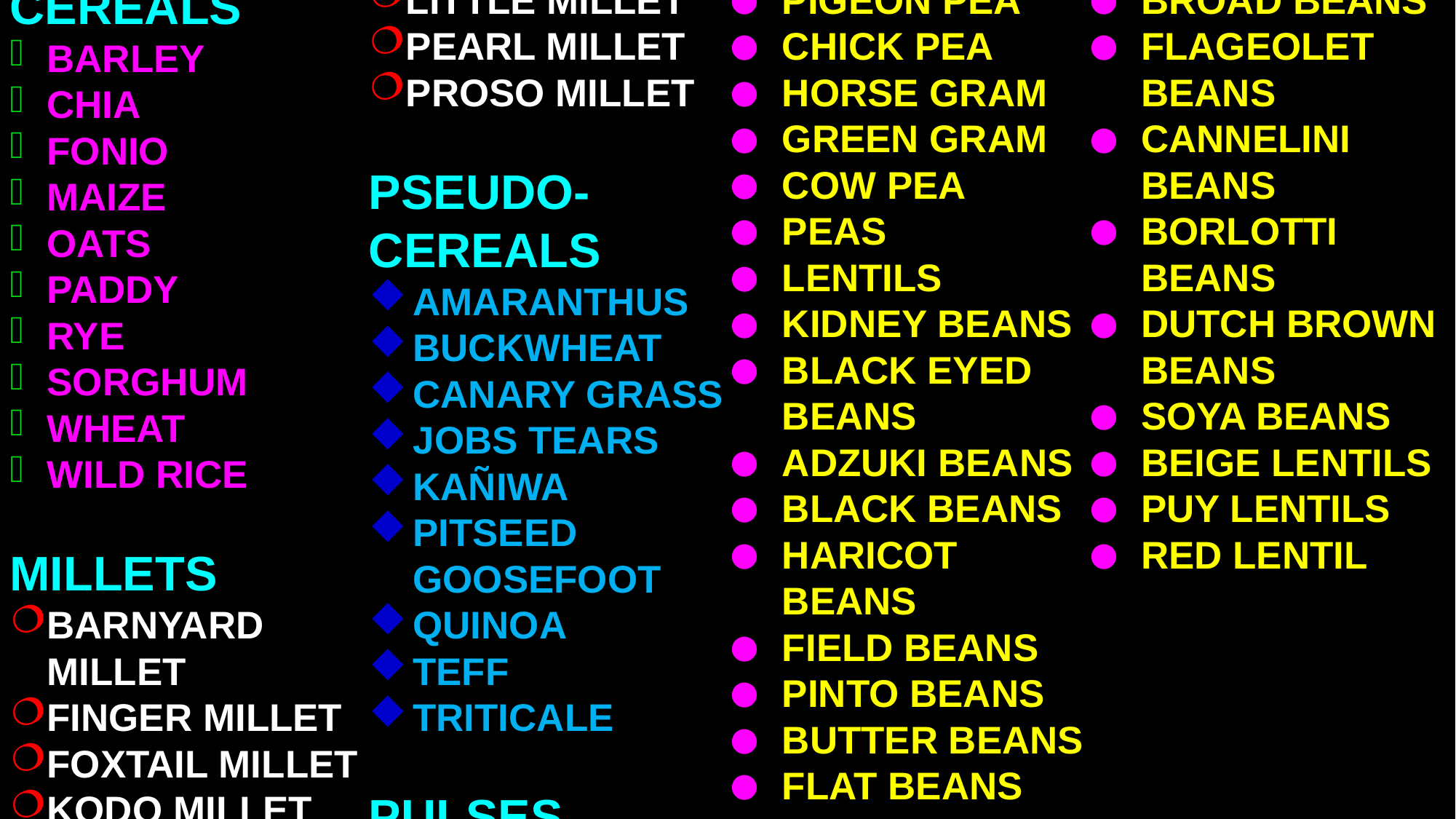

CEREALS
BARLEY
CHIA
FONIO
MAIZE
OATS
PADDY
RYE
SORGHUM
WHEAT
WILD RICE

MILLETS
BARNYARD MILLET
FINGER MILLET
FOXTAIL MILLET
KODO MILLET
LITTLE MILLET
PEARL MILLET
PROSO MILLET

PSEUDO-CEREALS
AMARANTHUS
BUCKWHEAT
CANARY GRASS
JOBS TEARS
KAÑIWA
PITSEED GOOSEFOOT
QUINOA
TEFF
TRITICALE

PULSES
PIGEON PEA
CHICK PEA
HORSE GRAM
GREEN GRAM
COW PEA
PEAS
LENTILS
KIDNEY BEANS
BLACK EYED BEANS
ADZUKI BEANS
BLACK BEANS
HARICOT BEANS
FIELD BEANS
PINTO BEANS
BUTTER BEANS
FLAT BEANS
BROAD BEANS
FLAGEOLET BEANS
CANNELINI BEANS
BORLOTTI BEANS
DUTCH BROWN BEANS
SOYA BEANS
BEIGE LENTILS
PUY LENTILS
RED LENTIL